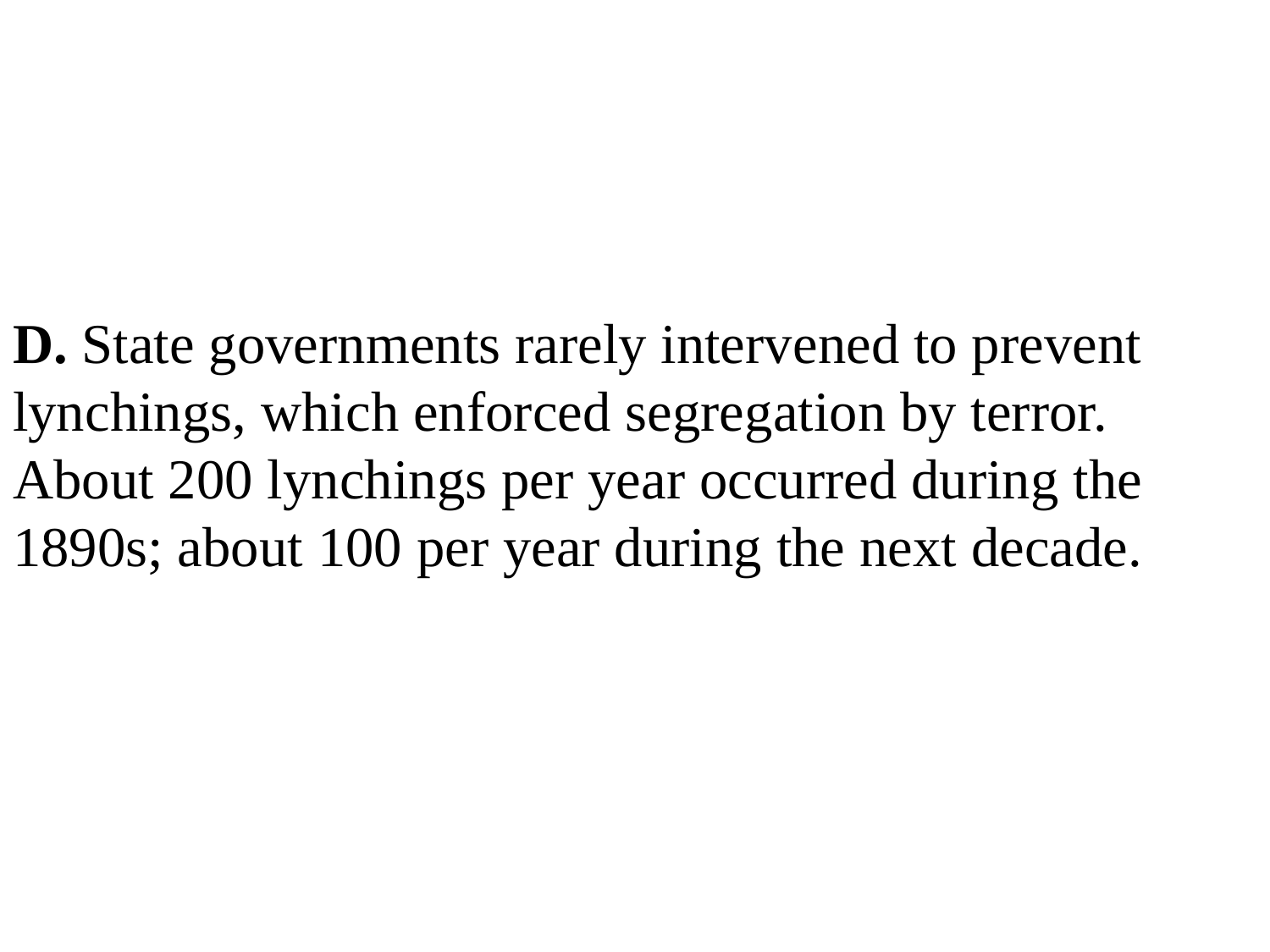

# D. State governments rarely intervened to prevent lynchings, which enforced segregation by terror. About 200 lynchings per year occurred during the 1890s; about 100 per year during the next decade.